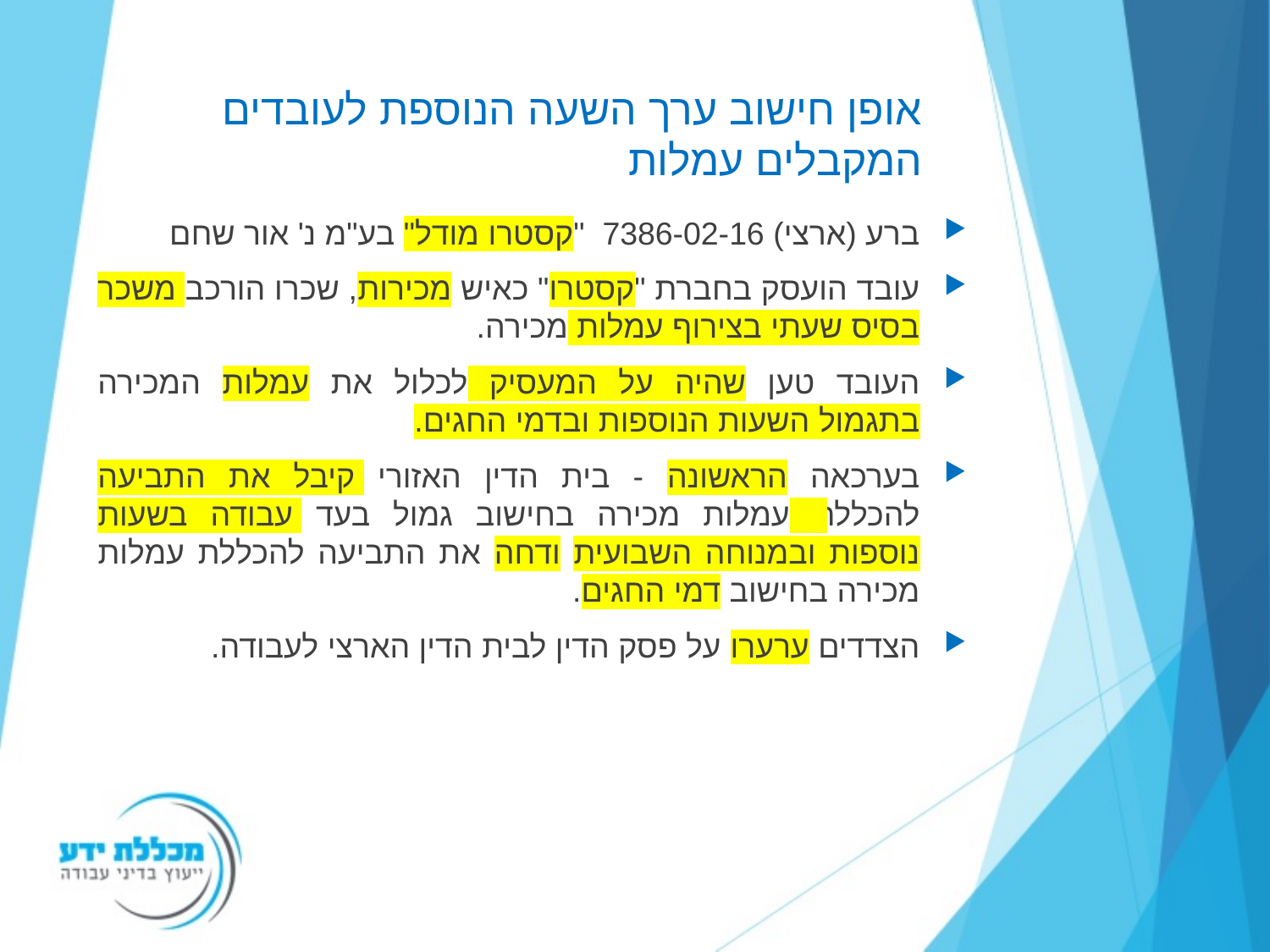

# אופן חישוב ערך השעה הנוספת לעובדים המקבלים עמלות
ברע (ארצי) 7386-02-16‏ ‏ "קסטרו מודל" בע"מ נ' אור שחם
עובד הועסק בחברת "קסטרו" כאיש מכירות, שכרו הורכב משכר בסיס שעתי בצירוף עמלות מכירה.
העובד טען שהיה על המעסיק לכלול את עמלות המכירה בתגמול השעות הנוספות ובדמי החגים.
בערכאה הראשונה - בית הדין האזורי קיבל את התביעה להכללת עמלות מכירה בחישוב גמול בעד עבודה בשעות נוספות ובמנוחה השבועית ודחה את התביעה להכללת עמלות מכירה בחישוב דמי החגים.
הצדדים ערערו על פסק הדין לבית הדין הארצי לעבודה.